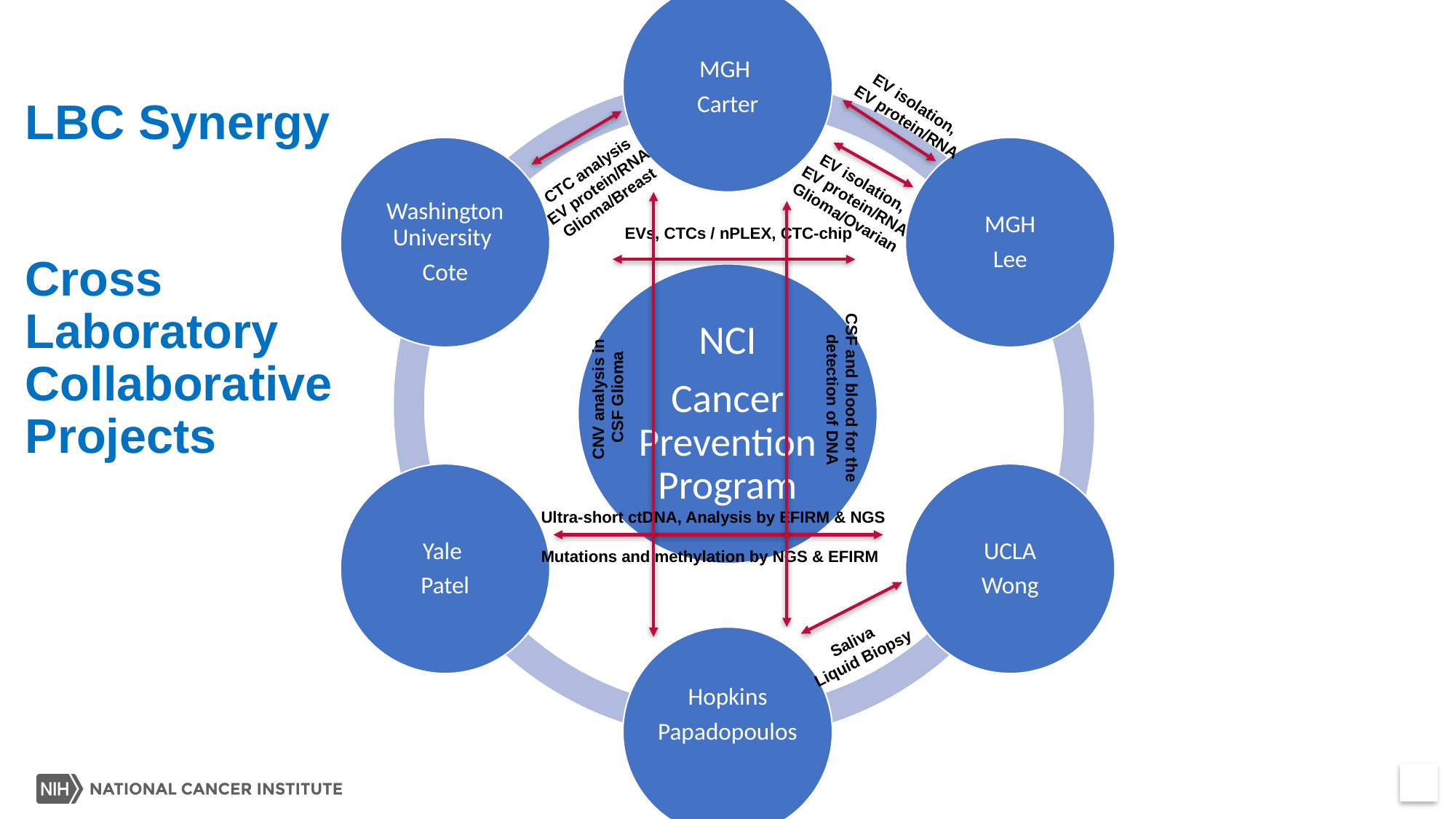

MGH
Carter

EV isolation,
EV protein/RNA

Washington University
Cote

MGH
Lee
CTC analysis
EV protein/RNA
Glioma/Breast
EV isolation,
EV protein/RNA
Glioma/Ovarian
EVs, CTCs / nPLEX, CTC-chip

NCI
Cancer Prevention Program
CNV analysis in
CSF Glioma
CSF and blood for the
detection of DNA

Yale
Patel

UCLA
Wong
Ultra-short ctDNA, Analysis by EFIRM & NGS

Mutations and methylation by NGS & EFIRM
Saliva
Liquid Biopsy

Hopkins
Papadopoulos

# LBC Synergy Cross Laboratory Collaborative Projects